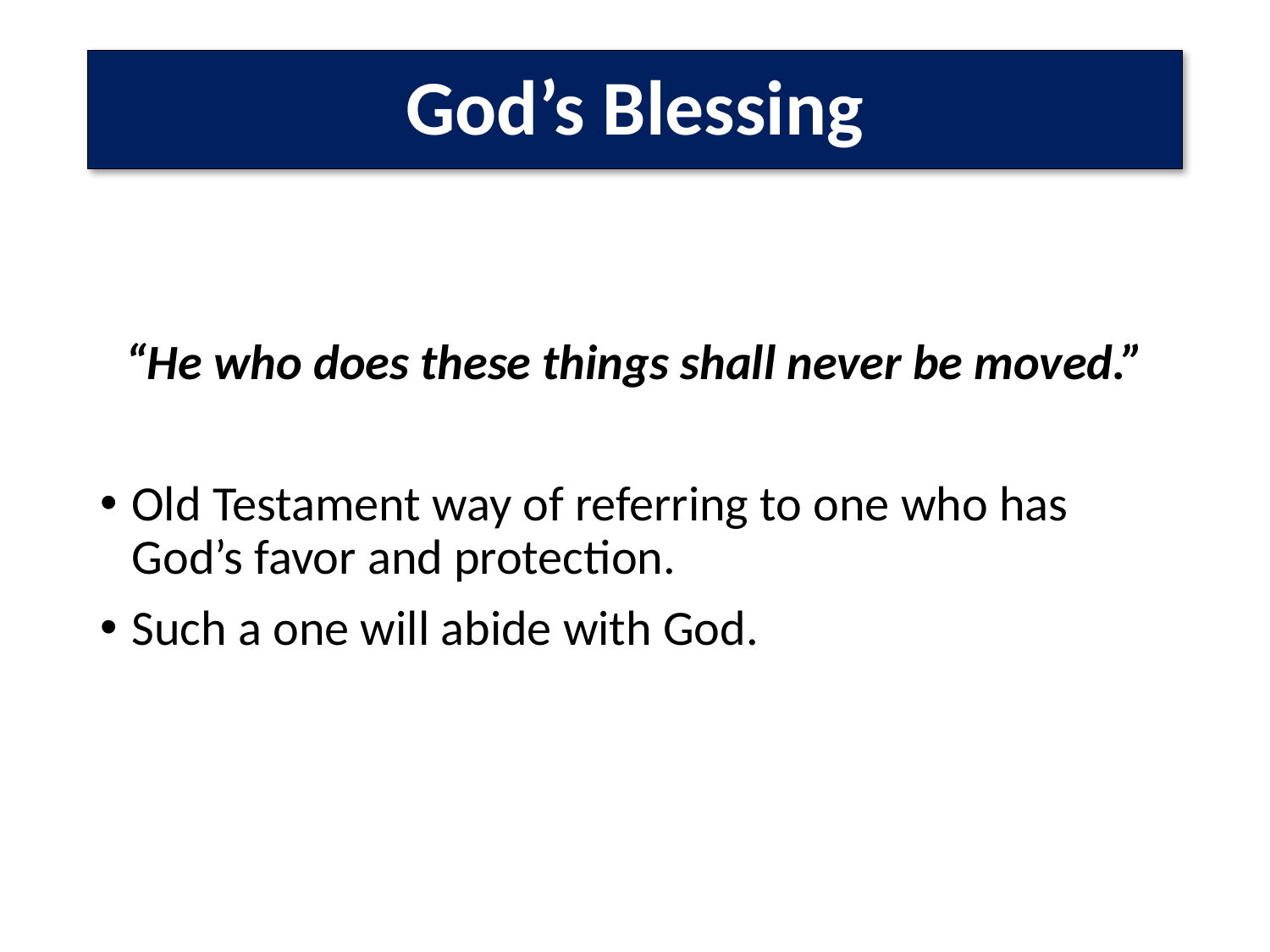

# God’s Blessing

“He who does these things shall never be moved.”

Old Testament way of referring to one who has God’s favor and protection.
Such a one will abide with God.